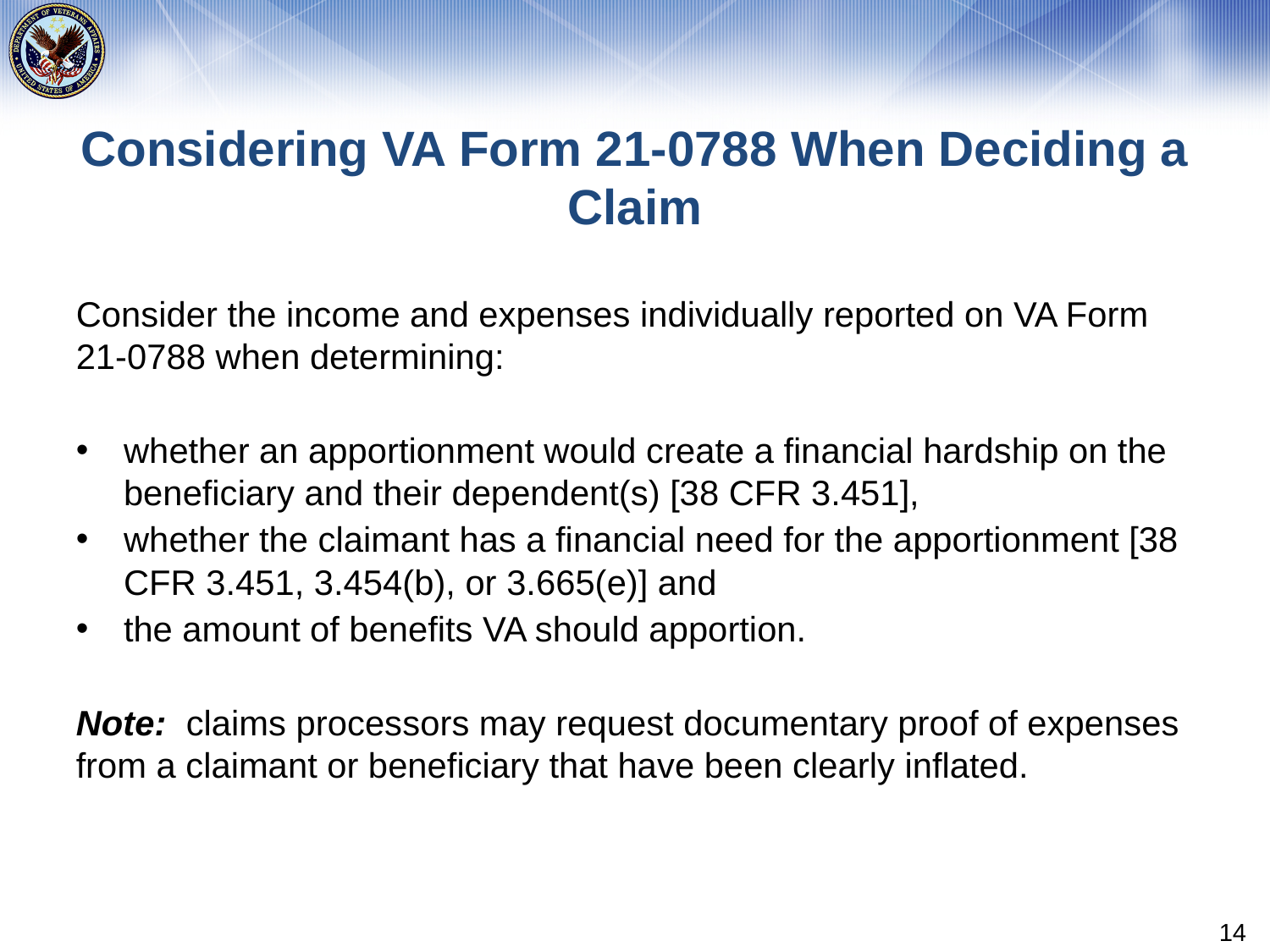

# Considering VA Form 21-0788 When Deciding a Claim
Consider the income and expenses individually reported on VA Form 21-0788 when determining:

whether an apportionment would create a financial hardship on the beneficiary and their dependent(s) [38 CFR 3.451],
whether the claimant has a financial need for the apportionment [38 CFR 3.451, 3.454(b), or 3.665(e)] and
the amount of benefits VA should apportion.

Note:  claims processors may request documentary proof of expenses from a claimant or beneficiary that have been clearly inflated.
14